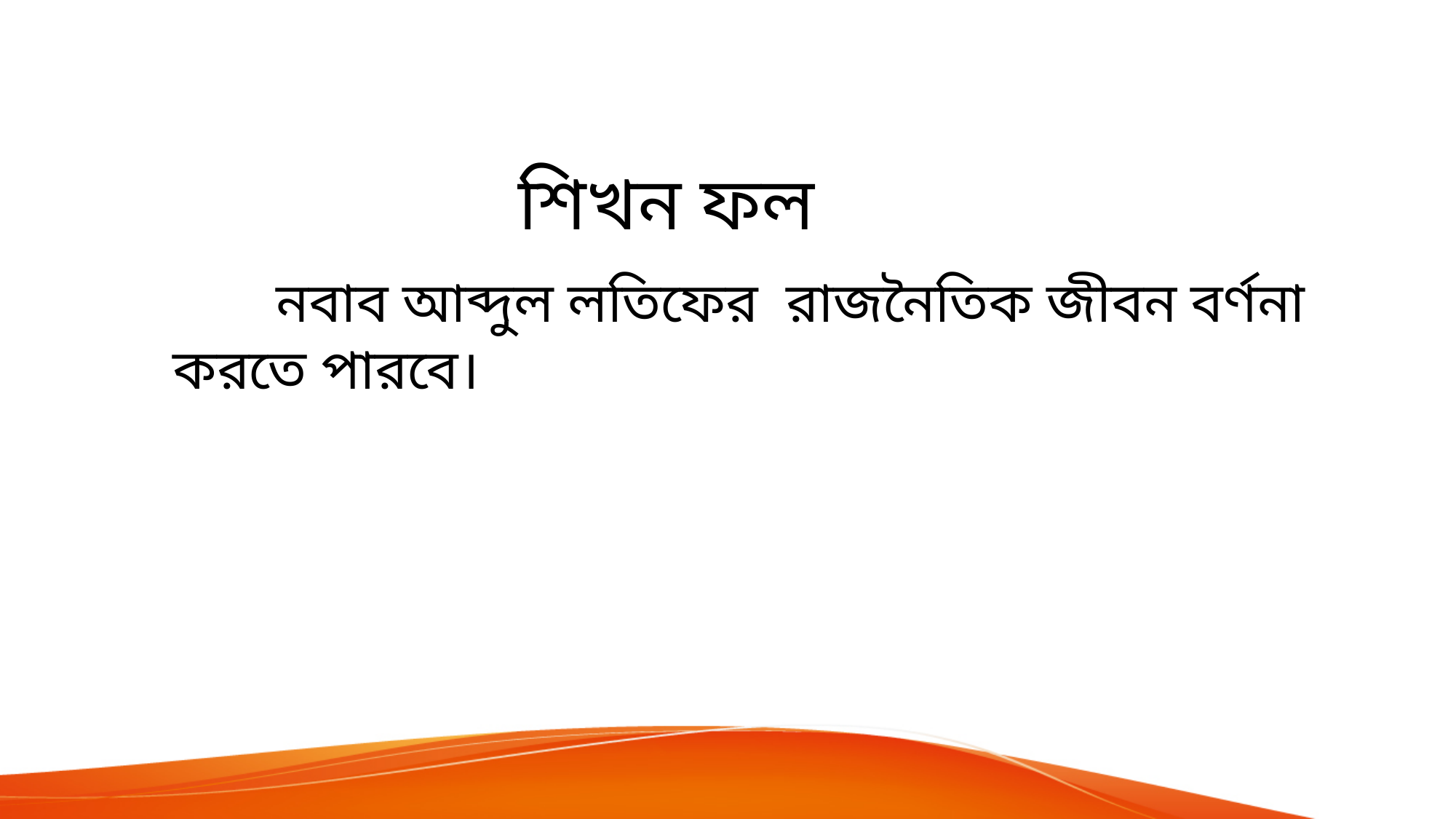

# শিখন ফল
           নবাব আব্দুল লতিফের  রাজনৈতিক জীবন বর্ণনা করতে পারবে।